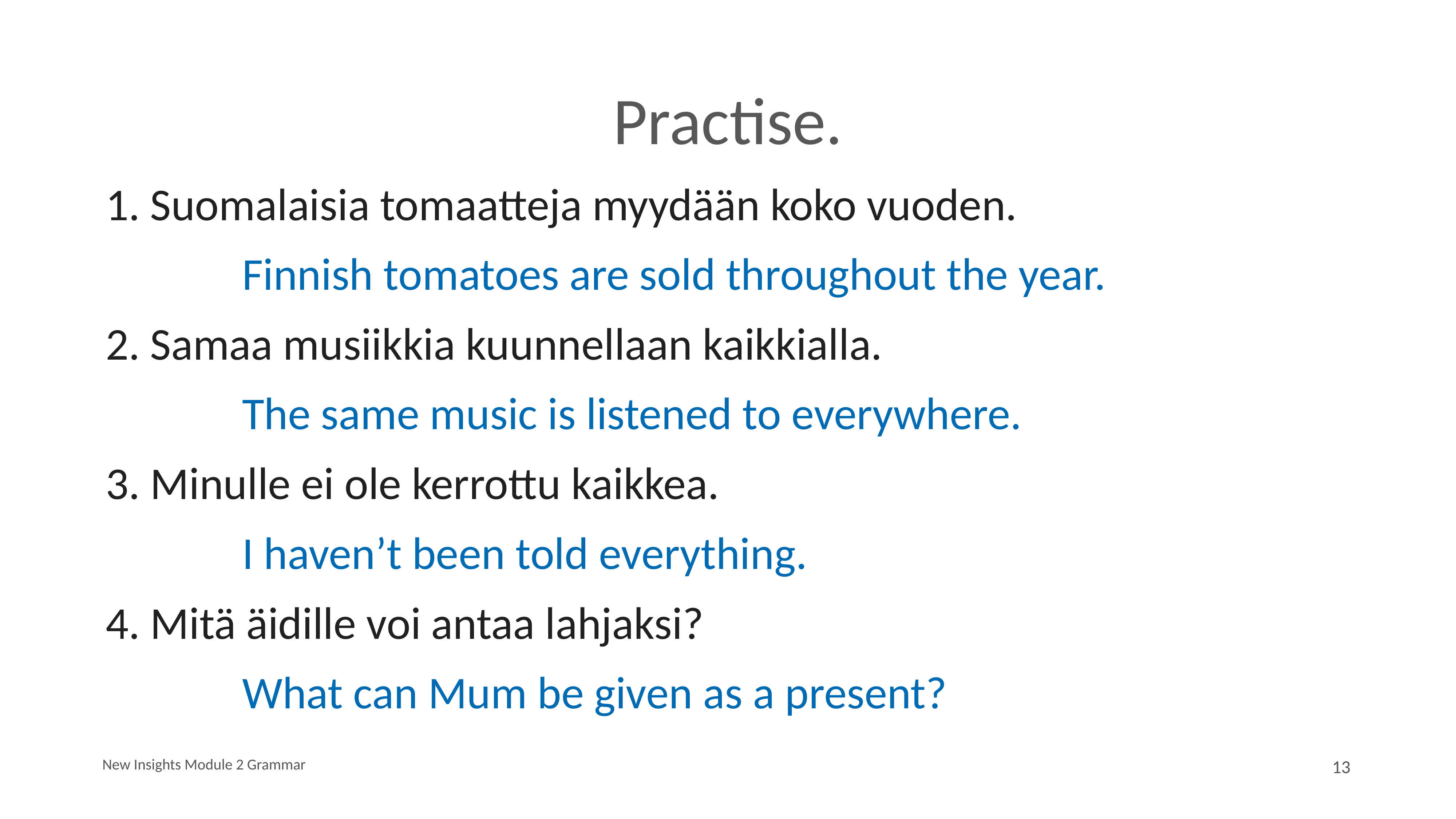

# Practise.
 Suomalaisia tomaatteja myydään koko vuoden.
		Finnish tomatoes are sold throughout the year.
2. Samaa musiikkia kuunnellaan kaikkialla.
		The same music is listened to everywhere.
3. Minulle ei ole kerrottu kaikkea.
		I haven’t been told everything.
4. Mitä äidille voi antaa lahjaksi?
		What can Mum be given as a present?
New Insights Module 2 Grammar
13